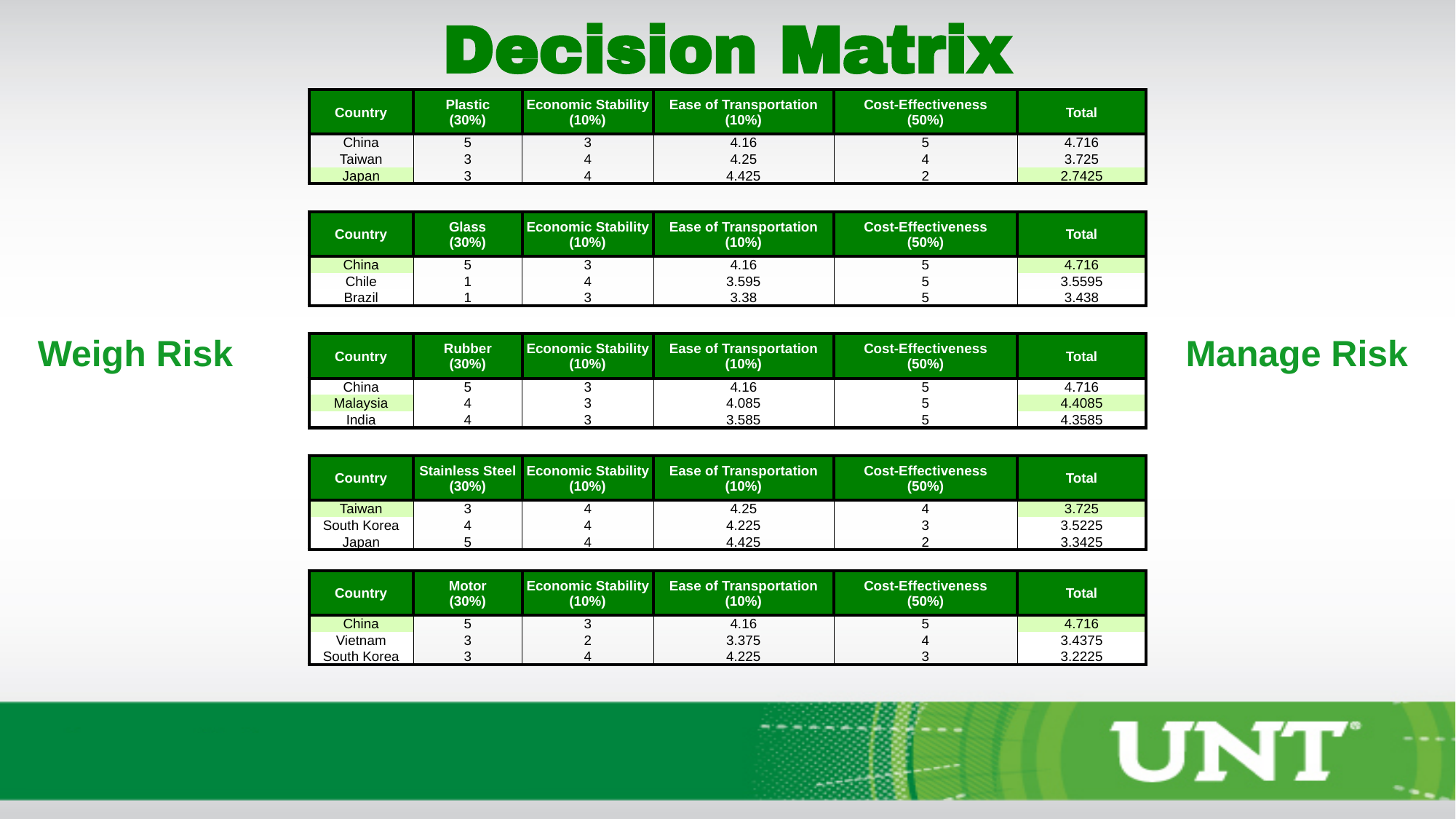

Decision Matrix

| Country | Plastic (30%) | Economic Stability (10%) | Ease of Transportation (10%) | Cost-Effectiveness (50%) | Total |
| --- | --- | --- | --- | --- | --- |
| China | 5 | 3 | 4.16 | 5 | 4.716 |
| Taiwan | 3 | 4 | 4.25 | 4 | 3.725 |
| Japan | 3 | 4 | 4.425 | 2 | 2.7425 |
| Country | Glass (30%) | Economic Stability (10%) | Ease of Transportation (10%) | Cost-Effectiveness (50%) | Total |
| --- | --- | --- | --- | --- | --- |
| China | 5 | 3 | 4.16 | 5 | 4.716 |
| Chile | 1 | 4 | 3.595 | 5 | 3.5595 |
| Brazil | 1 | 3 | 3.38 | 5 | 3.438 |
Weigh Risk

Manage Risk
| Country | Rubber (30%) | Economic Stability (10%) | Ease of Transportation (10%) | Cost-Effectiveness (50%) | Total |
| --- | --- | --- | --- | --- | --- |
| China | 5 | 3 | 4.16 | 5 | 4.716 |
| Malaysia | 4 | 3 | 4.085 | 5 | 4.4085 |
| India | 4 | 3 | 3.585 | 5 | 4.3585 |
| Country | Stainless Steel (30%) | Economic Stability (10%) | Ease of Transportation (10%) | Cost-Effectiveness (50%) | Total |
| --- | --- | --- | --- | --- | --- |
| Taiwan | 3 | 4 | 4.25 | 4 | 3.725 |
| South Korea | 4 | 4 | 4.225 | 3 | 3.5225 |
| Japan | 5 | 4 | 4.425 | 2 | 3.3425 |
| Country | Motor (30%) | Economic Stability (10%) | Ease of Transportation (10%) | Cost-Effectiveness (50%) | Total |
| --- | --- | --- | --- | --- | --- |
| China | 5 | 3 | 4.16 | 5 | 4.716 |
| Vietnam | 3 | 2 | 3.375 | 4 | 3.4375 |
| South Korea | 3 | 4 | 4.225 | 3 | 3.2225 |